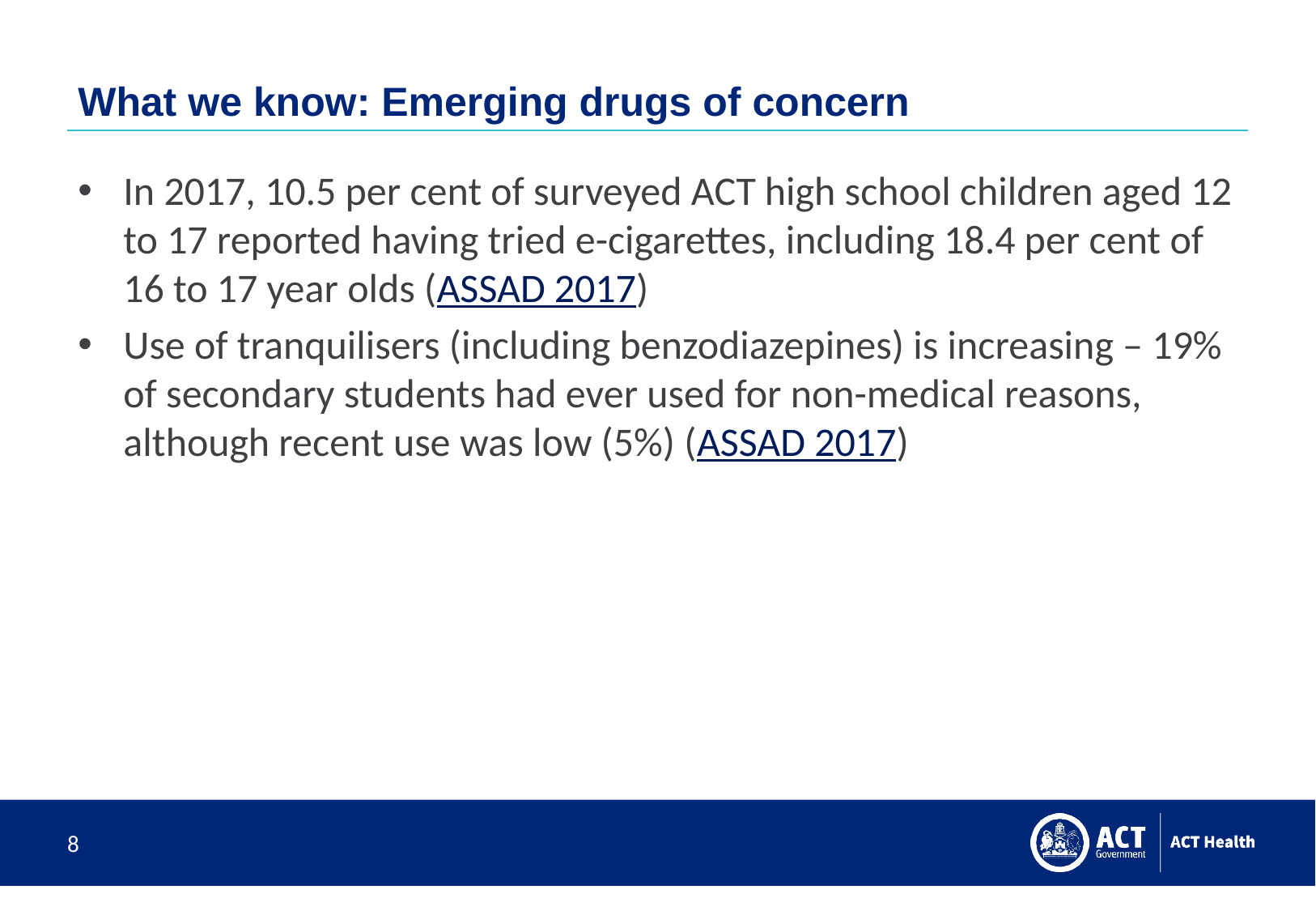

# What we know: Emerging drugs of concern
In 2017, 10.5 per cent of surveyed ACT high school children aged 12 to 17 reported having tried e-cigarettes, including 18.4 per cent of 16 to 17 year olds (ASSAD 2017)
Use of tranquilisers (including benzodiazepines) is increasing – 19% of secondary students had ever used for non-medical reasons, although recent use was low (5%) (ASSAD 2017)

8